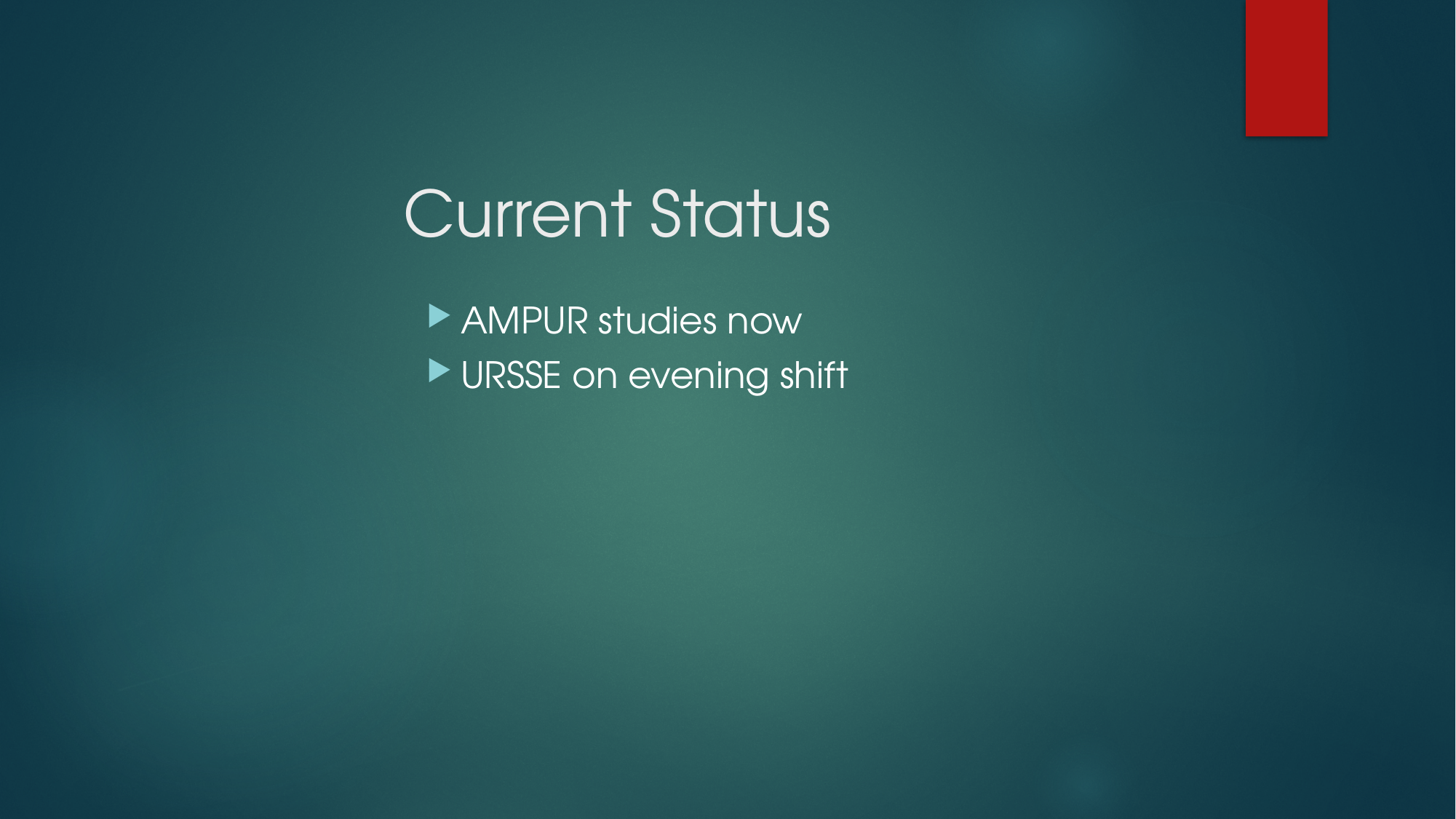

Current Status
AMPUR studies now
URSSE on evening shift